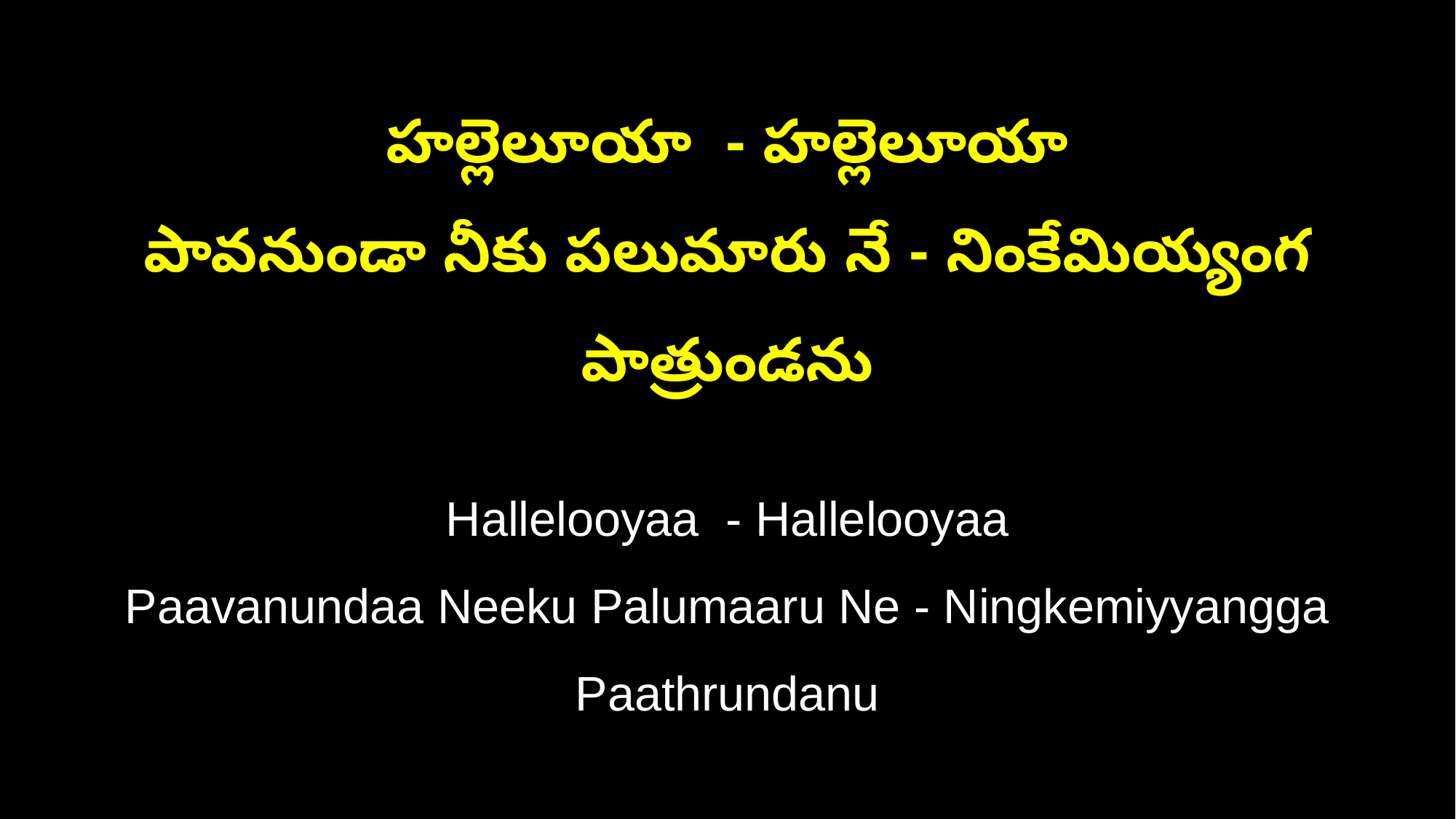

హల్లెలూయా  - హల్లెలూయా
పావనుండా నీకు పలుమారు నే - నింకేమియ్యంగ పాత్రుండను
Hallelooyaa  - Hallelooyaa
Paavanundaa Neeku Palumaaru Ne - Ningkemiyyangga Paathrundanu